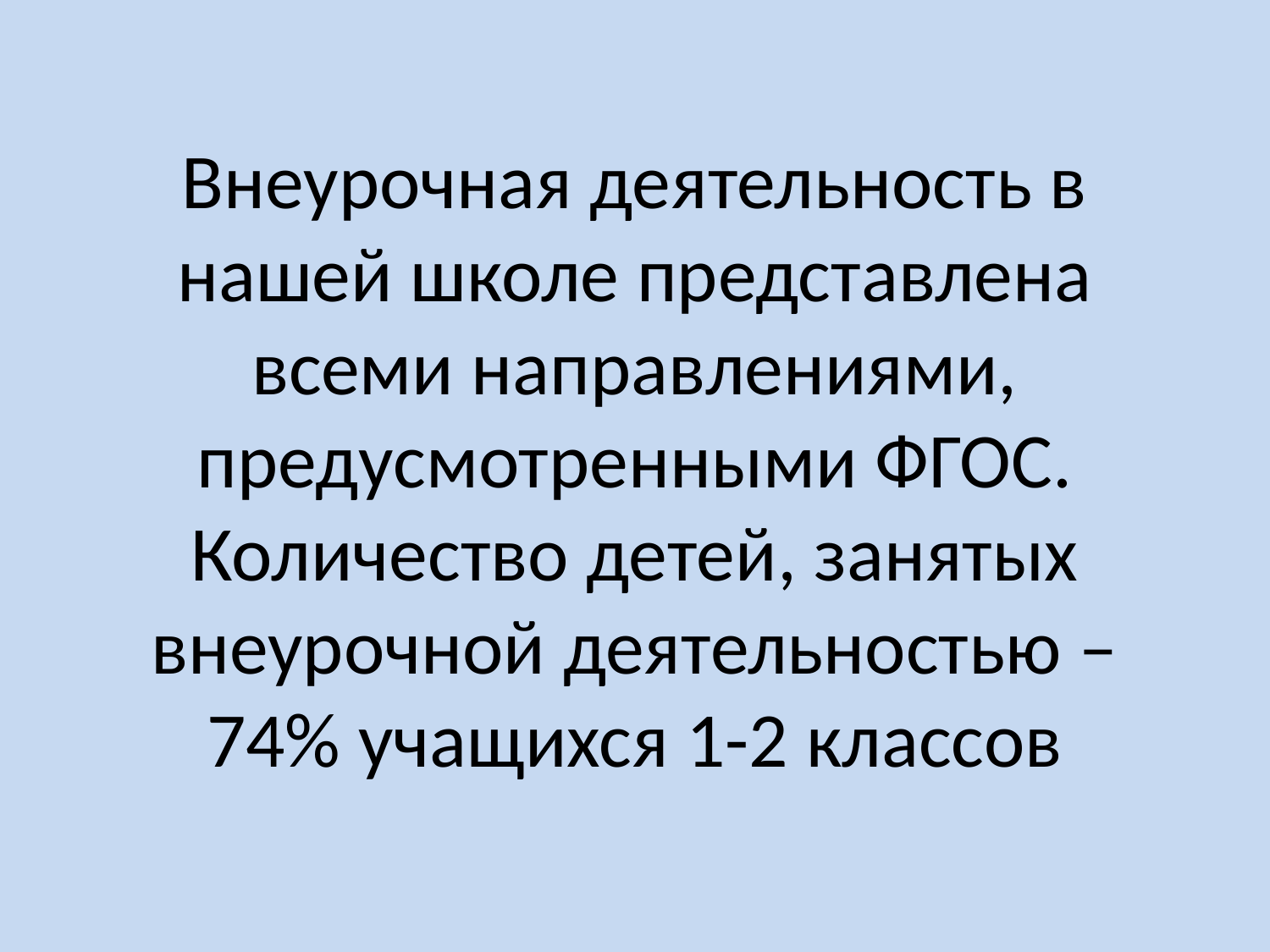

# Внеурочная деятельность в нашей школе представлена всеми направлениями, предусмотренными ФГОС. Количество детей, занятых внеурочной деятельностью – 74% учащихся 1-2 классов